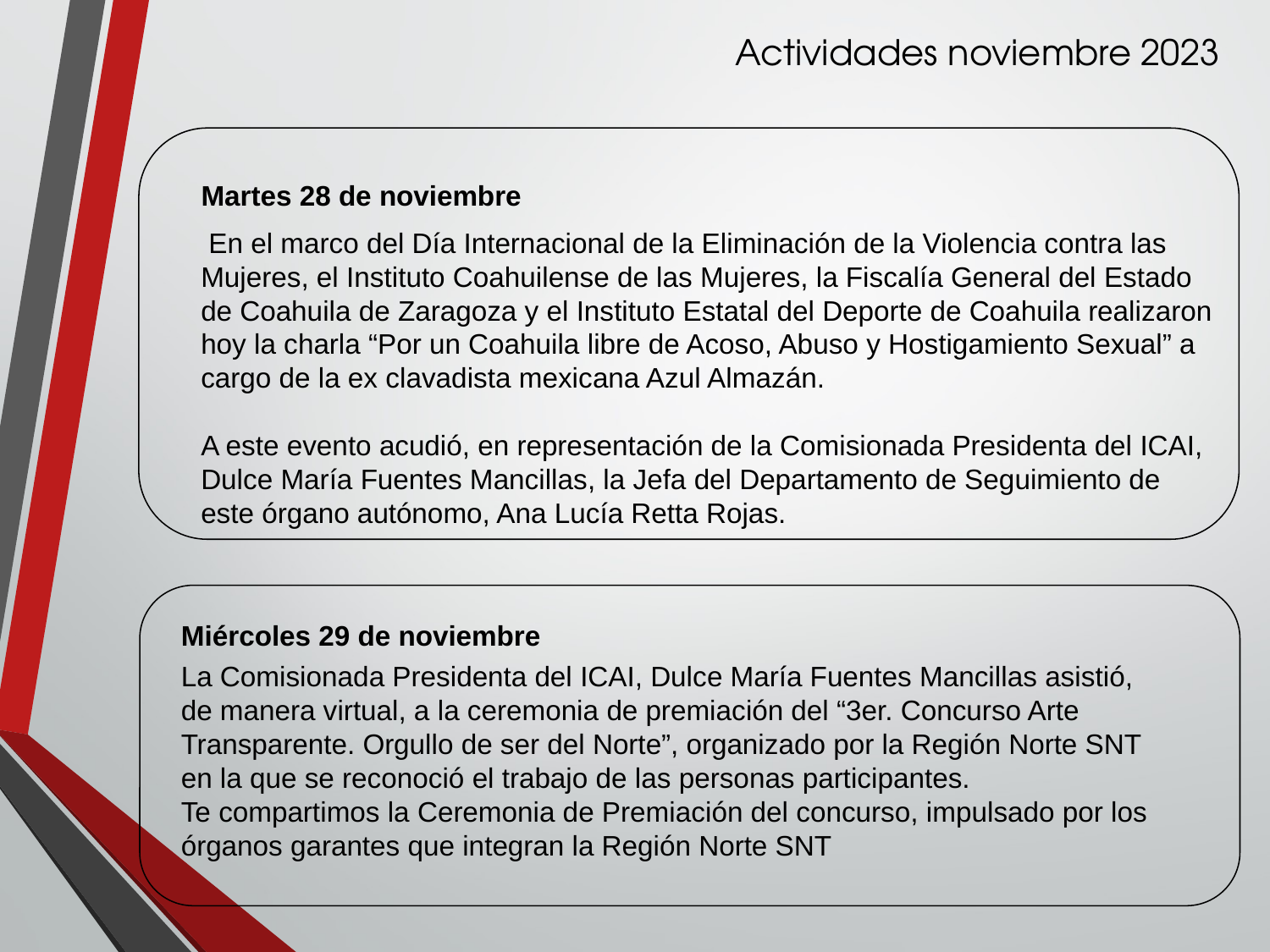

Actividades noviembre 2023

Martes 28 de noviembre
 En el marco del Día Internacional de la Eliminación de la Violencia contra las Mujeres, el Instituto Coahuilense de las Mujeres, la Fiscalía General del Estado de Coahuila de Zaragoza y el Instituto Estatal del Deporte de Coahuila realizaron hoy la charla “Por un Coahuila libre de Acoso, Abuso y Hostigamiento Sexual” a cargo de la ex clavadista mexicana Azul Almazán.

A este evento acudió, en representación de la Comisionada Presidenta del ICAI, Dulce María Fuentes Mancillas, la Jefa del Departamento de Seguimiento de este órgano autónomo, Ana Lucía Retta Rojas.

Miércoles 29 de noviembre

La Comisionada Presidenta del ICAI, Dulce María Fuentes Mancillas asistió, de manera virtual, a la ceremonia de premiación del “3er. Concurso Arte Transparente. Orgullo de ser del Norte”, organizado por la Región Norte SNT en la que se reconoció el trabajo de las personas participantes.
Te compartimos la Ceremonia de Premiación del concurso, impulsado por los órganos garantes que integran la Región Norte SNT